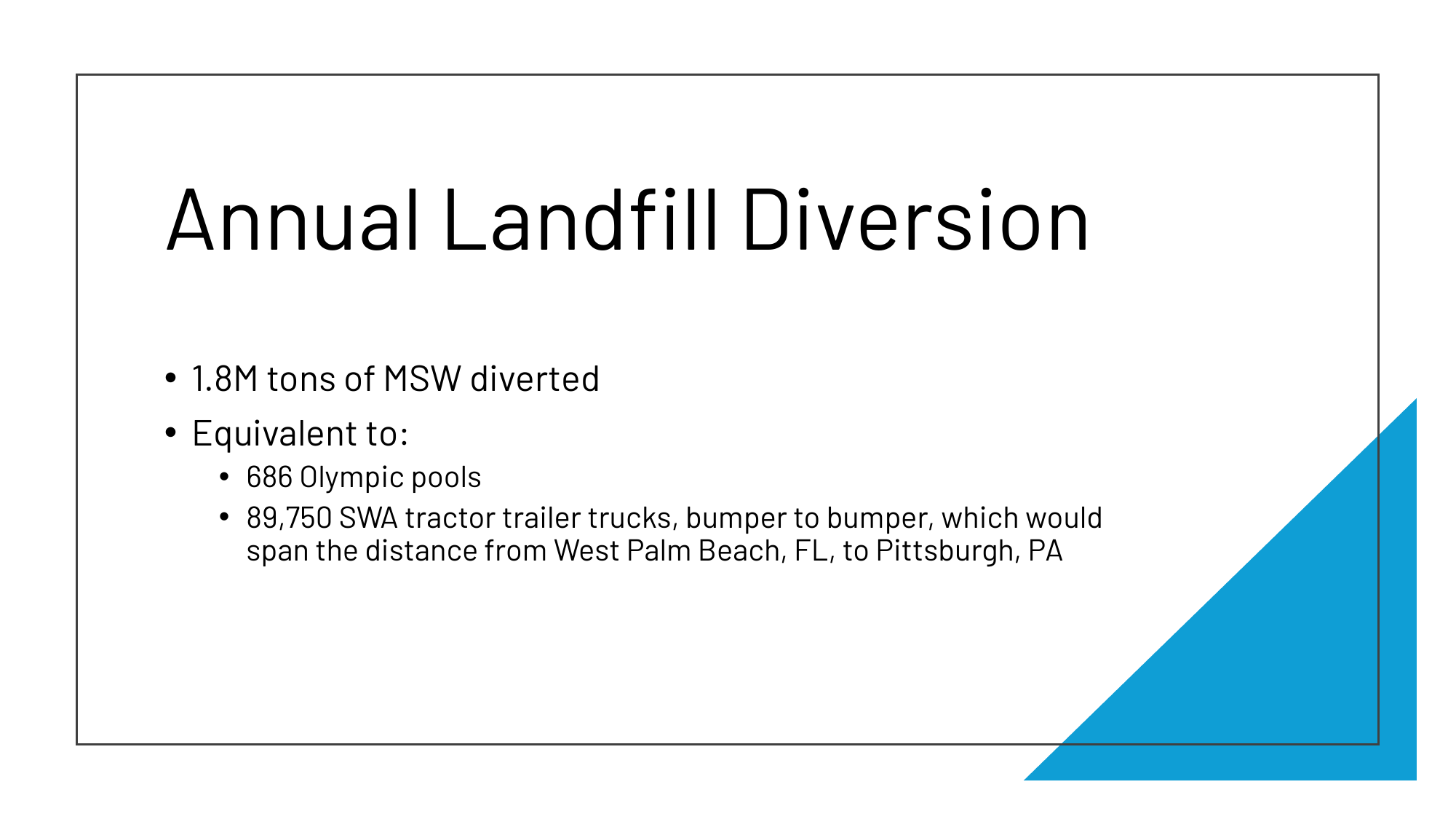

# Annual Landfill Diversion
1.8M tons of MSW diverted
Equivalent to:
686 Olympic pools
89,750 SWA tractor trailer trucks, bumper to bumper, which would span the distance from West Palm Beach, FL, to Pittsburgh, PA